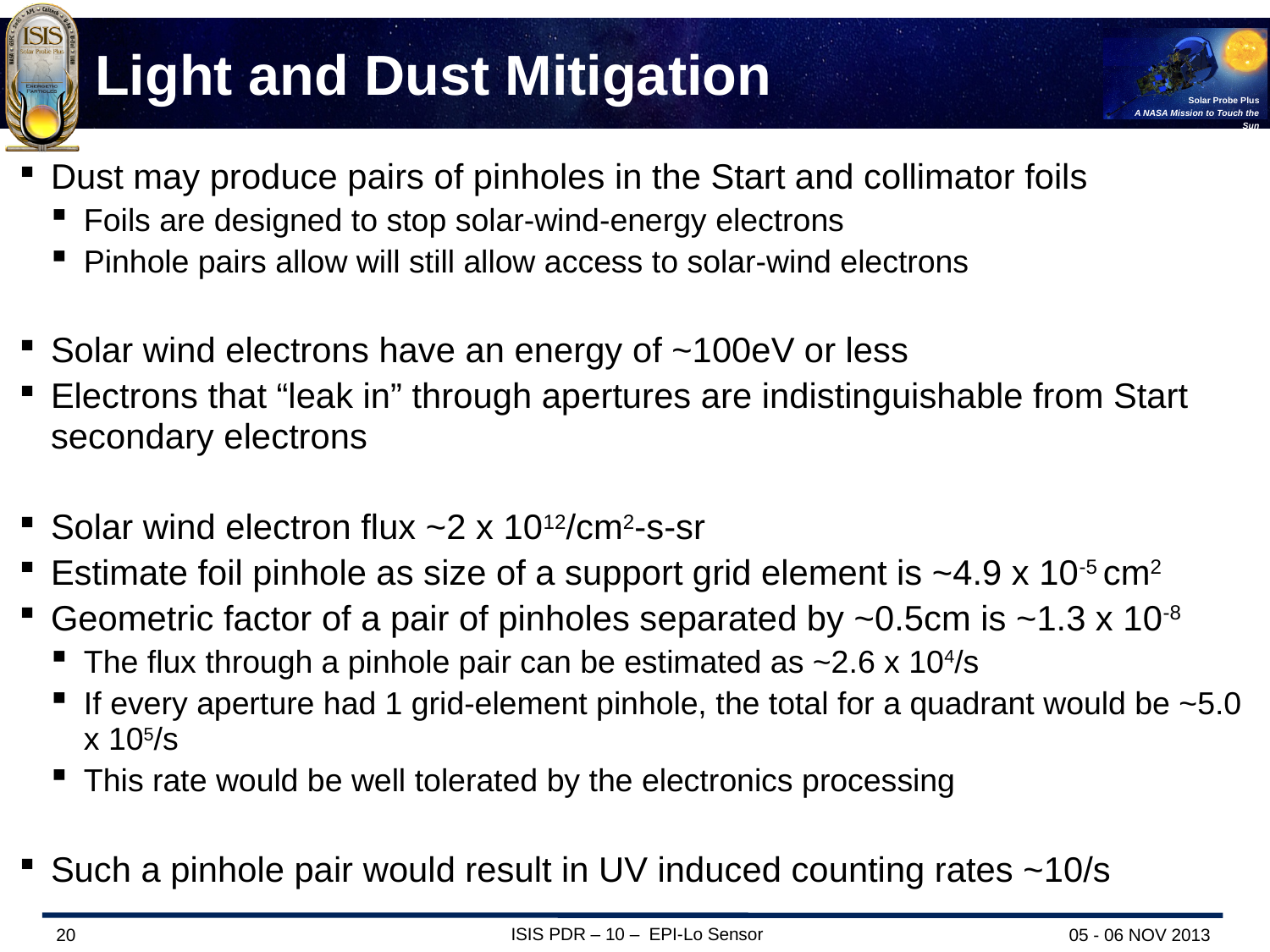

# Light and Dust Mitigation
Dust may produce pairs of pinholes in the Start and collimator foils
Foils are designed to stop solar-wind-energy electrons
Pinhole pairs allow will still allow access to solar-wind electrons

Solar wind electrons have an energy of ~100eV or less
Electrons that “leak in” through apertures are indistinguishable from Start secondary electrons

Solar wind electron flux ~2 x 1012/cm2-s-sr
Estimate foil pinhole as size of a support grid element is ~4.9 x 10-5 cm2
Geometric factor of a pair of pinholes separated by ~0.5cm is ~1.3 x 10-8
The flux through a pinhole pair can be estimated as ~2.6 x 104/s
If every aperture had 1 grid-element pinhole, the total for a quadrant would be ~5.0 x 105/s
This rate would be well tolerated by the electronics processing

Such a pinhole pair would result in UV induced counting rates ~10/s